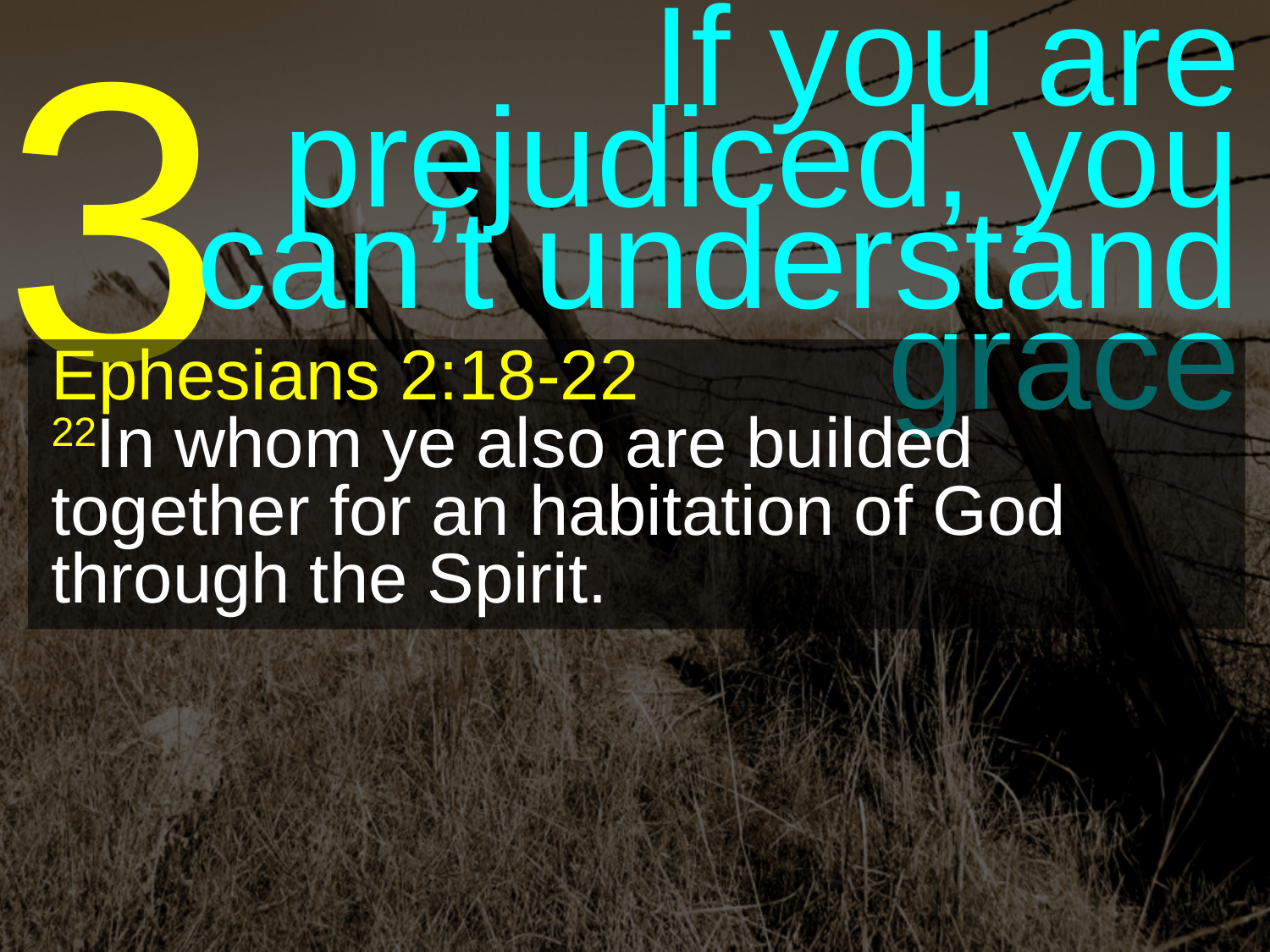

3
If you are prejudiced, you can’t understand grace

Ephesians 2:18-22
22In whom ye also are builded together for an habitation of God through the Spirit.